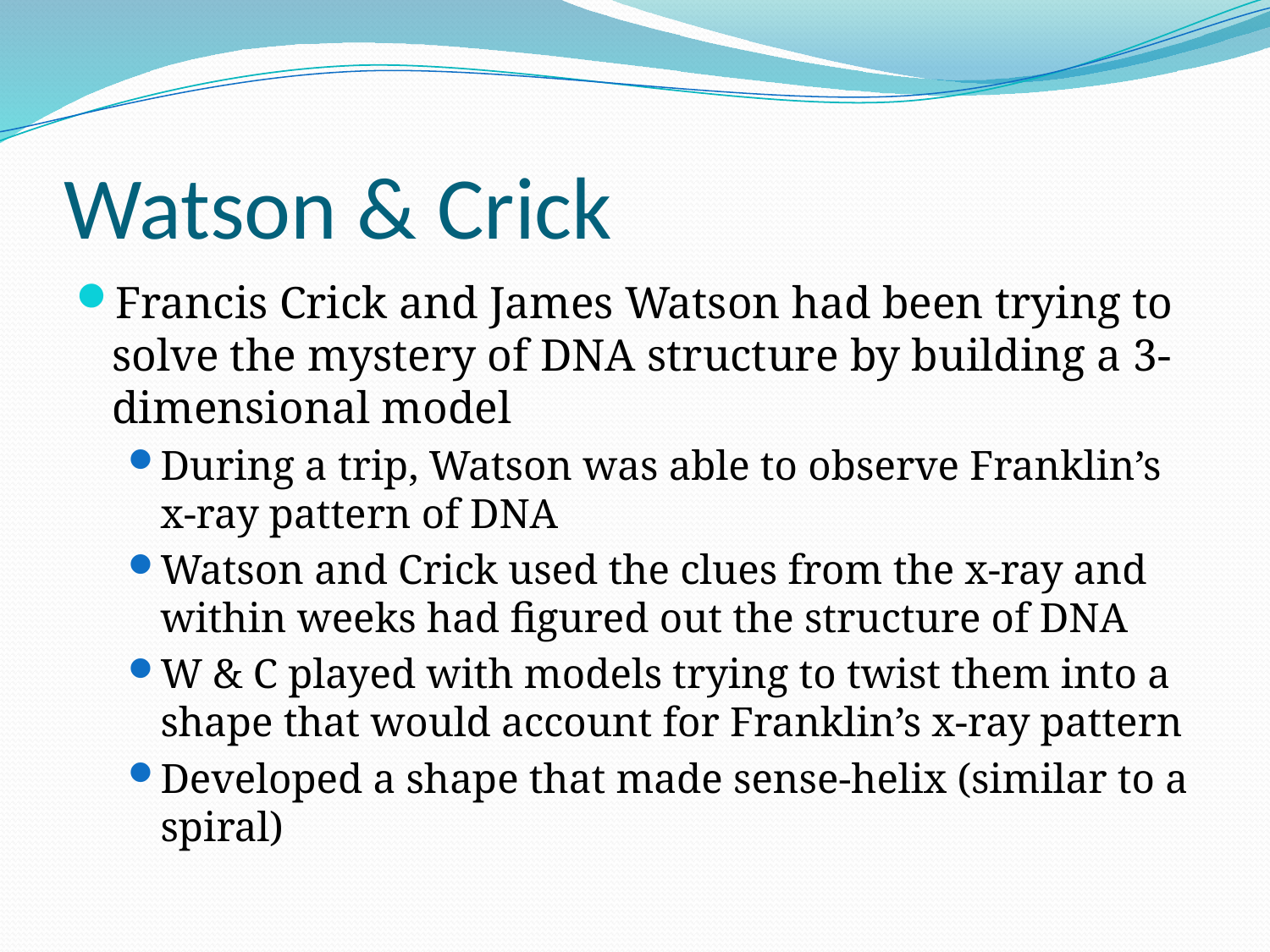

# Watson & Crick
Francis Crick and James Watson had been trying to solve the mystery of DNA structure by building a 3-dimensional model
During a trip, Watson was able to observe Franklin’s x-ray pattern of DNA
Watson and Crick used the clues from the x-ray and within weeks had figured out the structure of DNA
W & C played with models trying to twist them into a shape that would account for Franklin’s x-ray pattern
Developed a shape that made sense-helix (similar to a spiral)